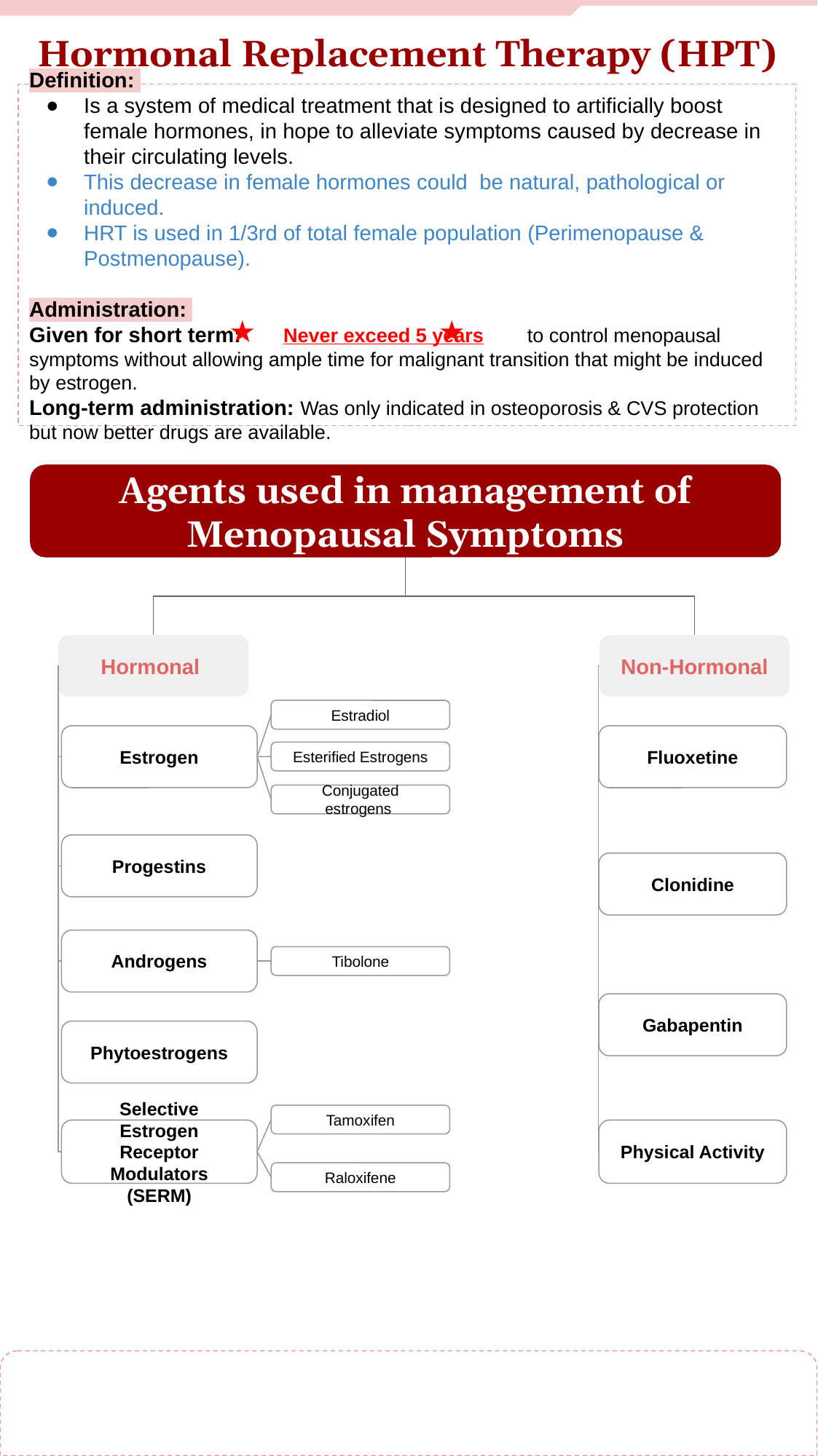

Hormonal Replacement Therapy (HPT)
Definition:
Is a system of medical treatment that is designed to artificially boost female hormones, in hope to alleviate symptoms caused by decrease in their circulating levels.
This decrease in female hormones could  be natural, pathological or induced.
HRT is used in 1/3rd of total female population (Perimenopause & Postmenopause).

Administration:
Given for short term:       Never exceed 5 years        to control menopausal symptoms without allowing ample time for malignant transition that might be induced by estrogen.
Long-term administration: Was only indicated in osteoporosis & CVS protection but now better drugs are available.

Agents used in management of Menopausal Symptoms
Non-Hormonal
Hormonal
Estradiol
Estrogen
Fluoxetine
Esterified Estrogens
Conjugated estrogens
Progestins
Clonidine
Androgens
Tibolone
Gabapentin
Phytoestrogens
Tamoxifen
Physical Activity
Selective Estrogen Receptor Modulators (SERM)
Raloxifene